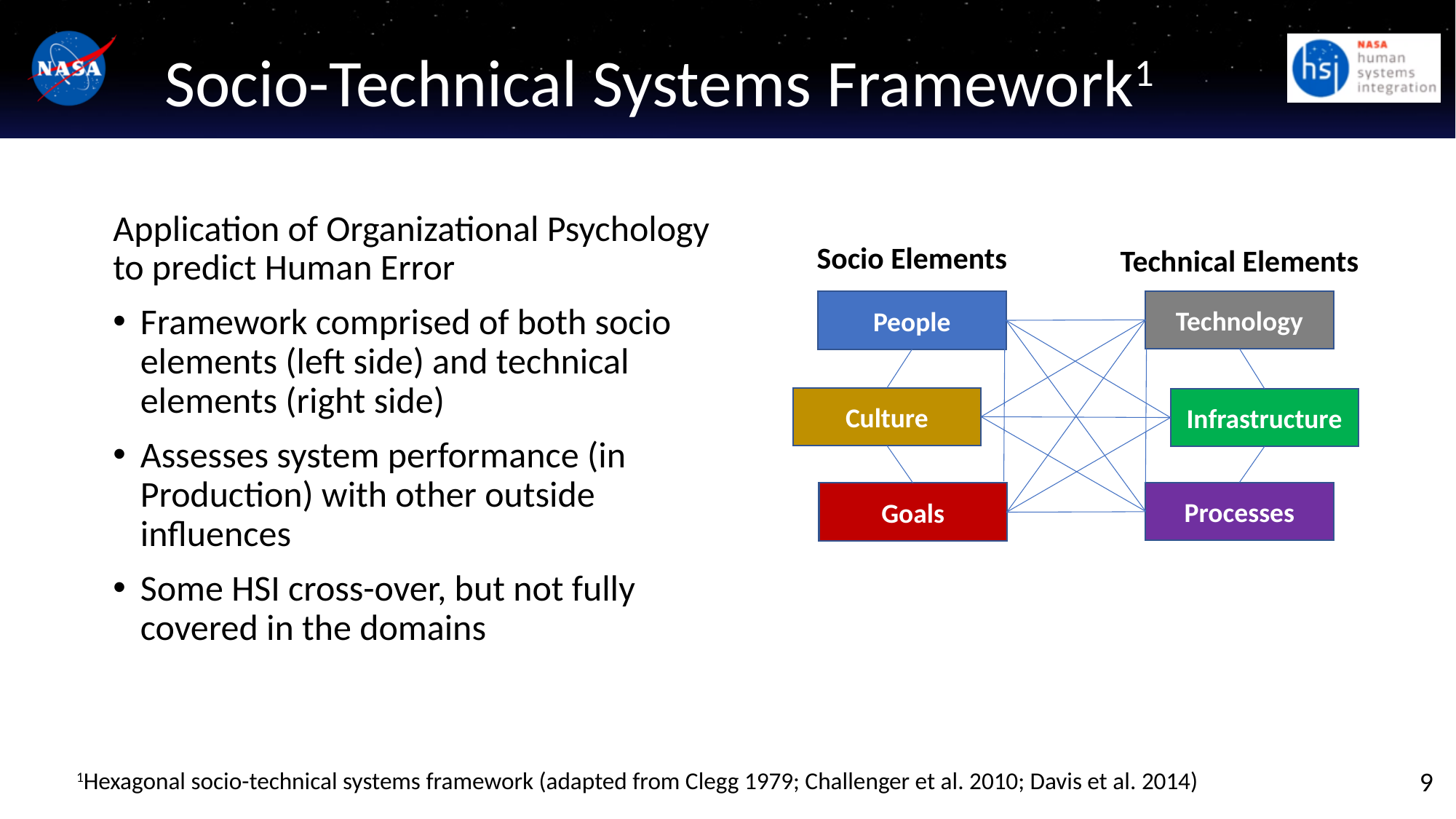

# Socio-Technical Systems Framework1
Application of Organizational Psychology to predict Human Error
Framework comprised of both socio elements (left side) and technical elements (right side)
Assesses system performance (in Production) with other outside influences
Some HSI cross-over, but not fully covered in the domains
Socio Elements
Technical Elements
Technology
People
Culture
Infrastructure
Processes
Goals
9
1Hexagonal socio-technical systems framework (adapted from Clegg 1979; Challenger et al. 2010; Davis et al. 2014)